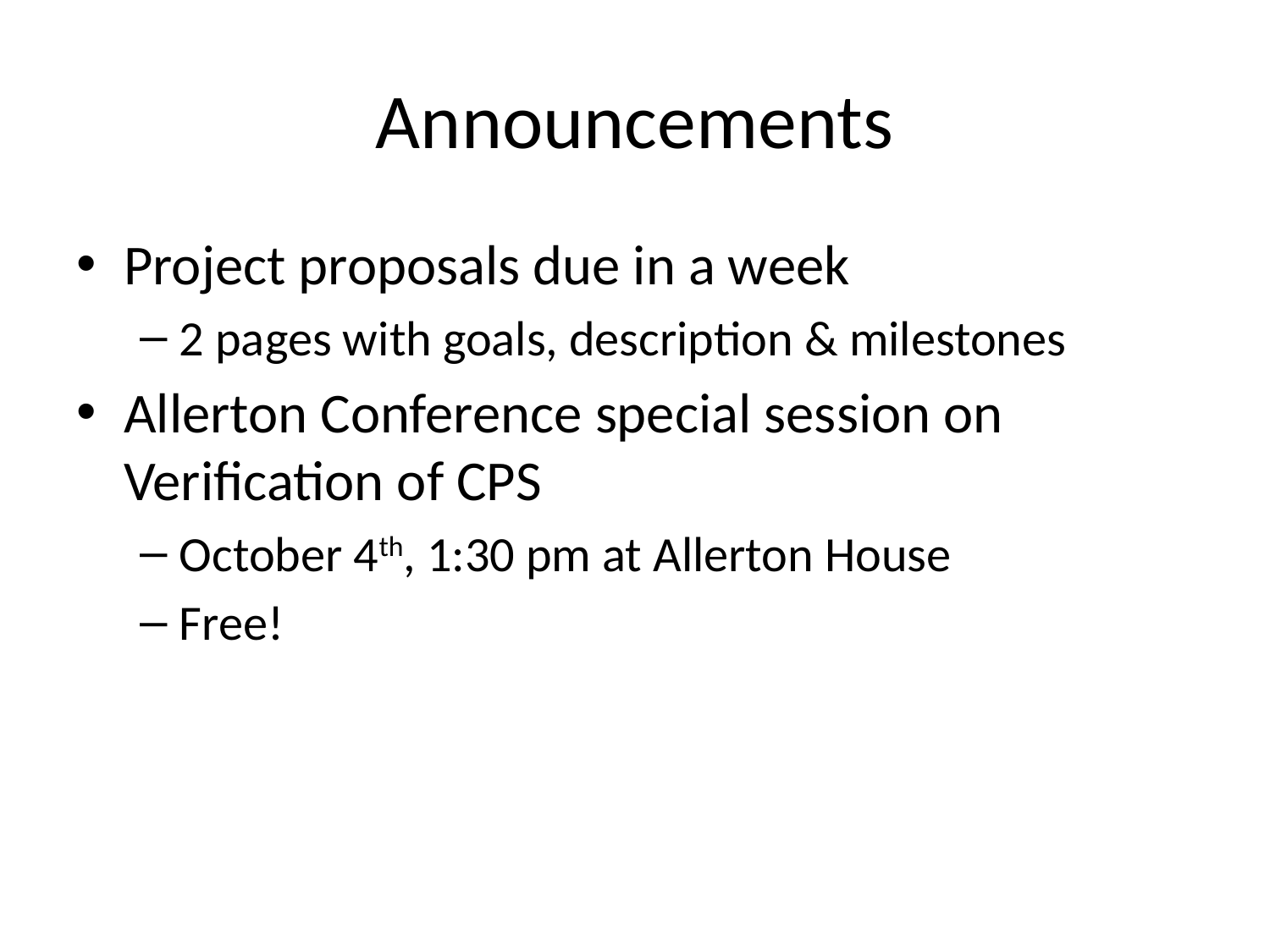

# Announcements
Project proposals due in a week
2 pages with goals, description & milestones
Allerton Conference special session on Verification of CPS
October 4th, 1:30 pm at Allerton House
Free!